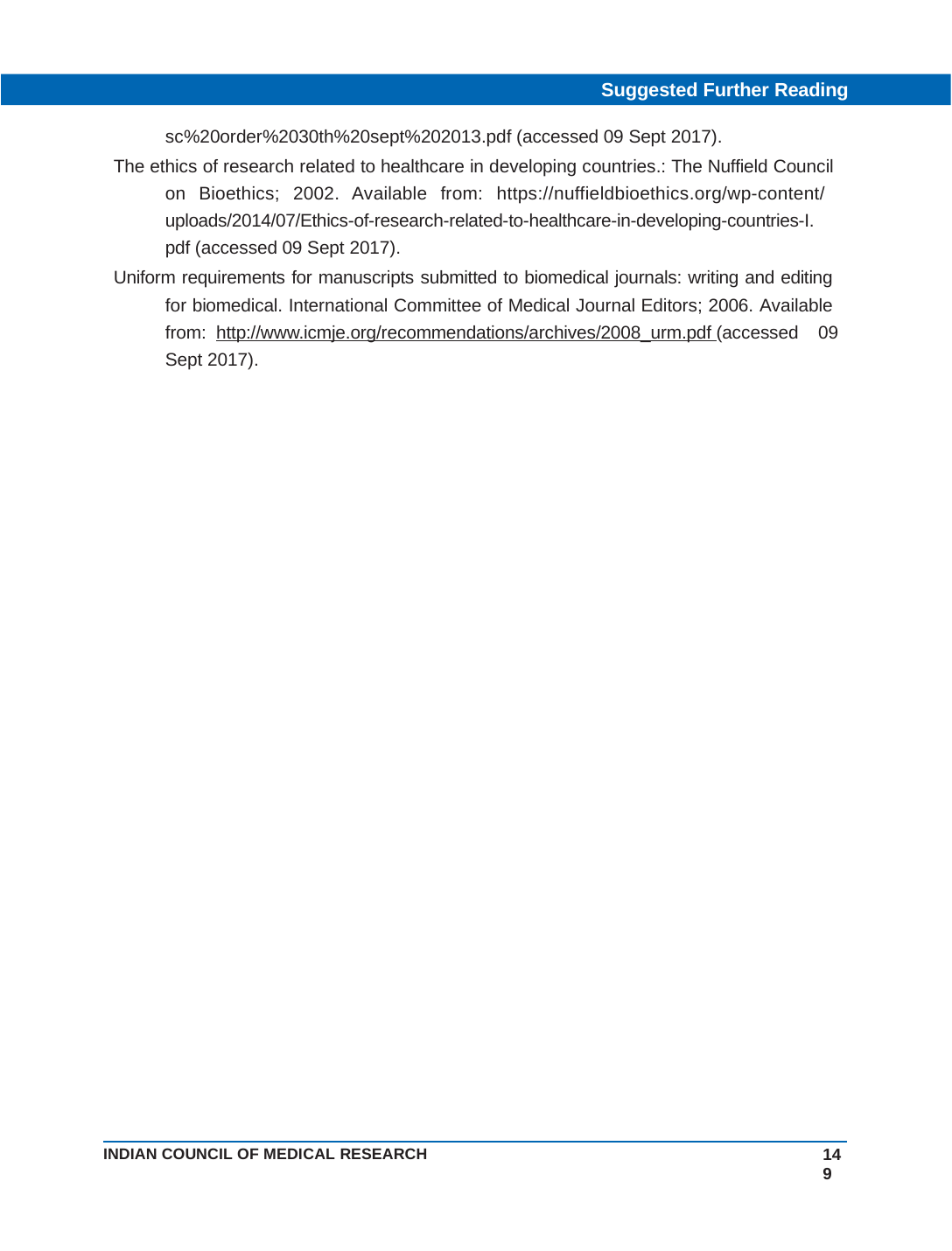

Suggested Further Reading

sc%20order%2030th%20sept%202013.pdf (accessed 09 Sept 2017).
The ethics of research related to healthcare in developing countries.: The Nuffield Council  on Bioethics; 2002. Available from: https://nuffieldbioethics.org/wp-content/  uploads/2014/07/Ethics-of-research-related-to-healthcare-in-developing-countries-I.  pdf (accessed 09 Sept 2017).
Uniform requirements for manuscripts submitted to biomedical journals: writing and editing  for biomedical. International Committee of Medical Journal Editors; 2006. Available  from: http://www.icmje.org/recommendations/archives/2008_urm.pdf (accessed  09 Sept 2017).

149
INDIAN COUNCIL OF MEDICAL RESEARCH